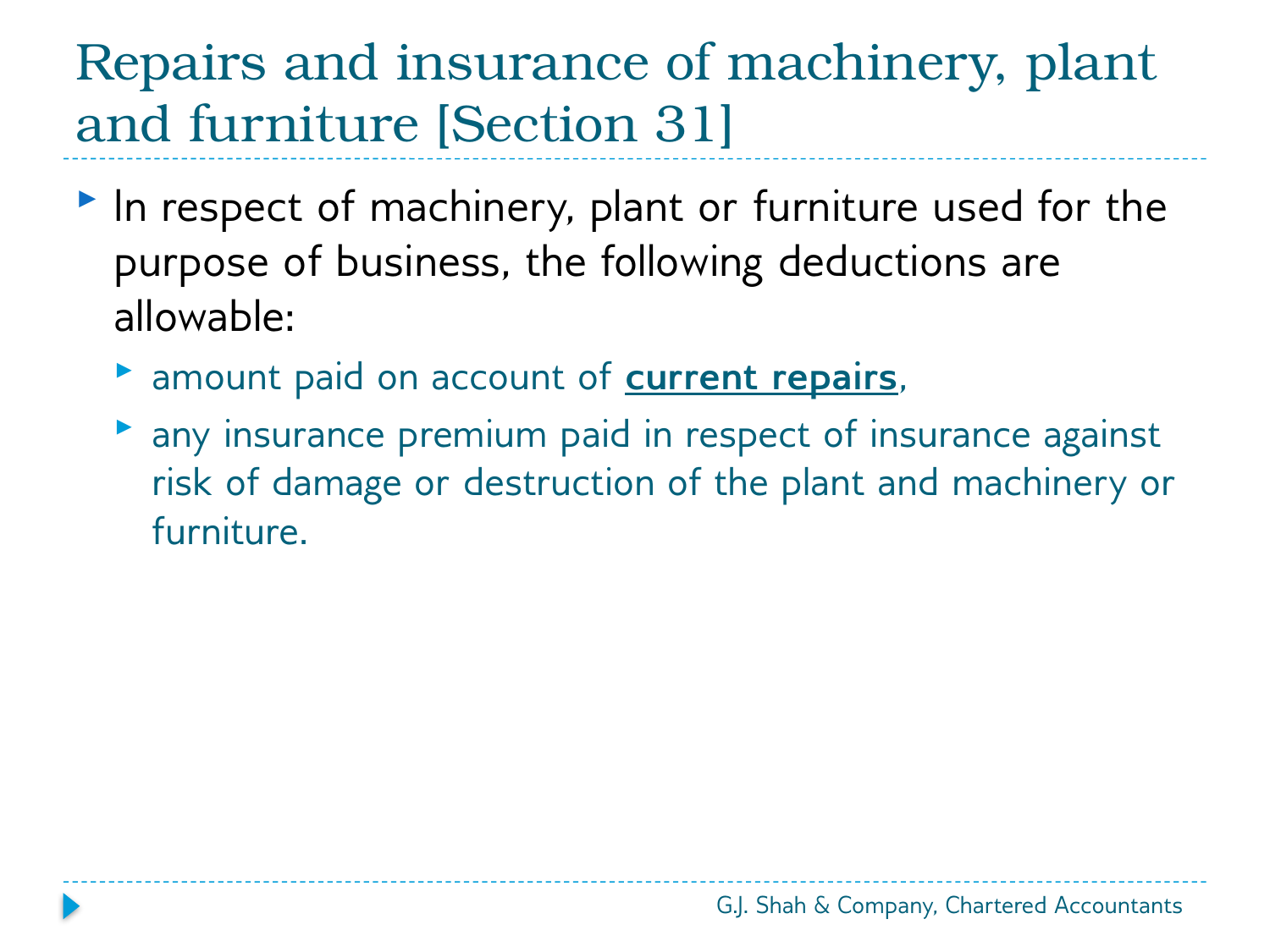

# Repairs and insurance of machinery, plant and furniture [Section 31]
In respect of machinery, plant or furniture used for the purpose of business, the following deductions are allowable:
amount paid on account of current repairs,
any insurance premium paid in respect of insurance against risk of damage or destruction of the plant and machinery or furniture.

G.J. Shah & Company, Chartered Accountants